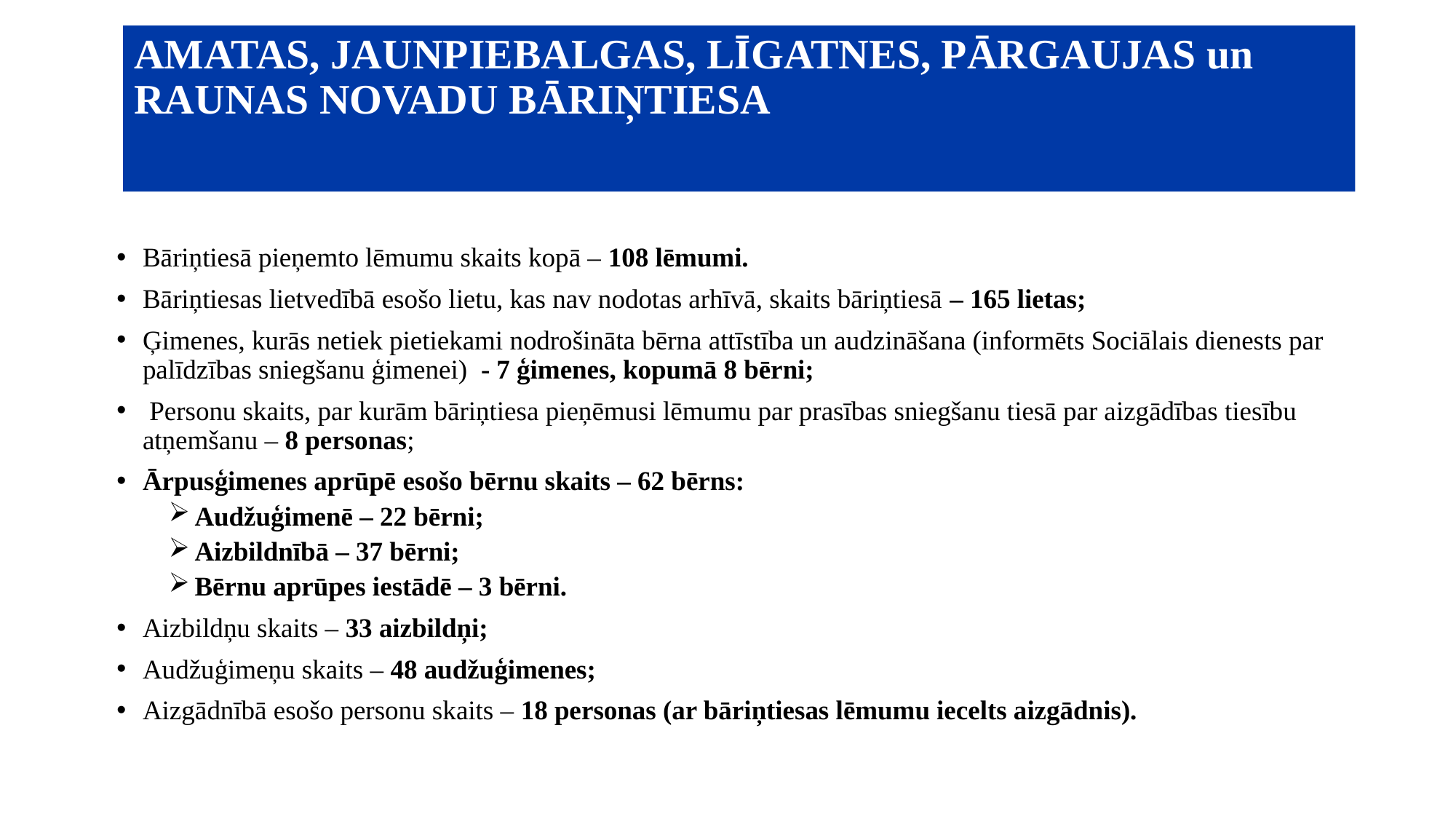

# AMATAS, JAUNPIEBALGAS, LĪGATNES, PĀRGAUJAS un RAUNAS NOVADU BĀRIŅTIESA
Bāriņtiesā pieņemto lēmumu skaits kopā – 108 lēmumi.
Bāriņtiesas lietvedībā esošo lietu, kas nav nodotas arhīvā, skaits bāriņtiesā – 165 lietas;
Ģimenes, kurās netiek pietiekami nodrošināta bērna attīstība un audzināšana (informēts Sociālais dienests par palīdzības sniegšanu ģimenei)  - 7 ģimenes, kopumā 8 bērni;
 Personu skaits, par kurām bāriņtiesa pieņēmusi lēmumu par prasības sniegšanu tiesā par aizgādības tiesību atņemšanu – 8 personas;
Ārpusģimenes aprūpē esošo bērnu skaits – 62 bērns:
Audžuģimenē – 22 bērni;
Aizbildnībā – 37 bērni;
Bērnu aprūpes iestādē – 3 bērni.
Aizbildņu skaits – 33 aizbildņi;
Audžuģimeņu skaits – 48 audžuģimenes;
Aizgādnībā esošo personu skaits – 18 personas (ar bāriņtiesas lēmumu iecelts aizgādnis).